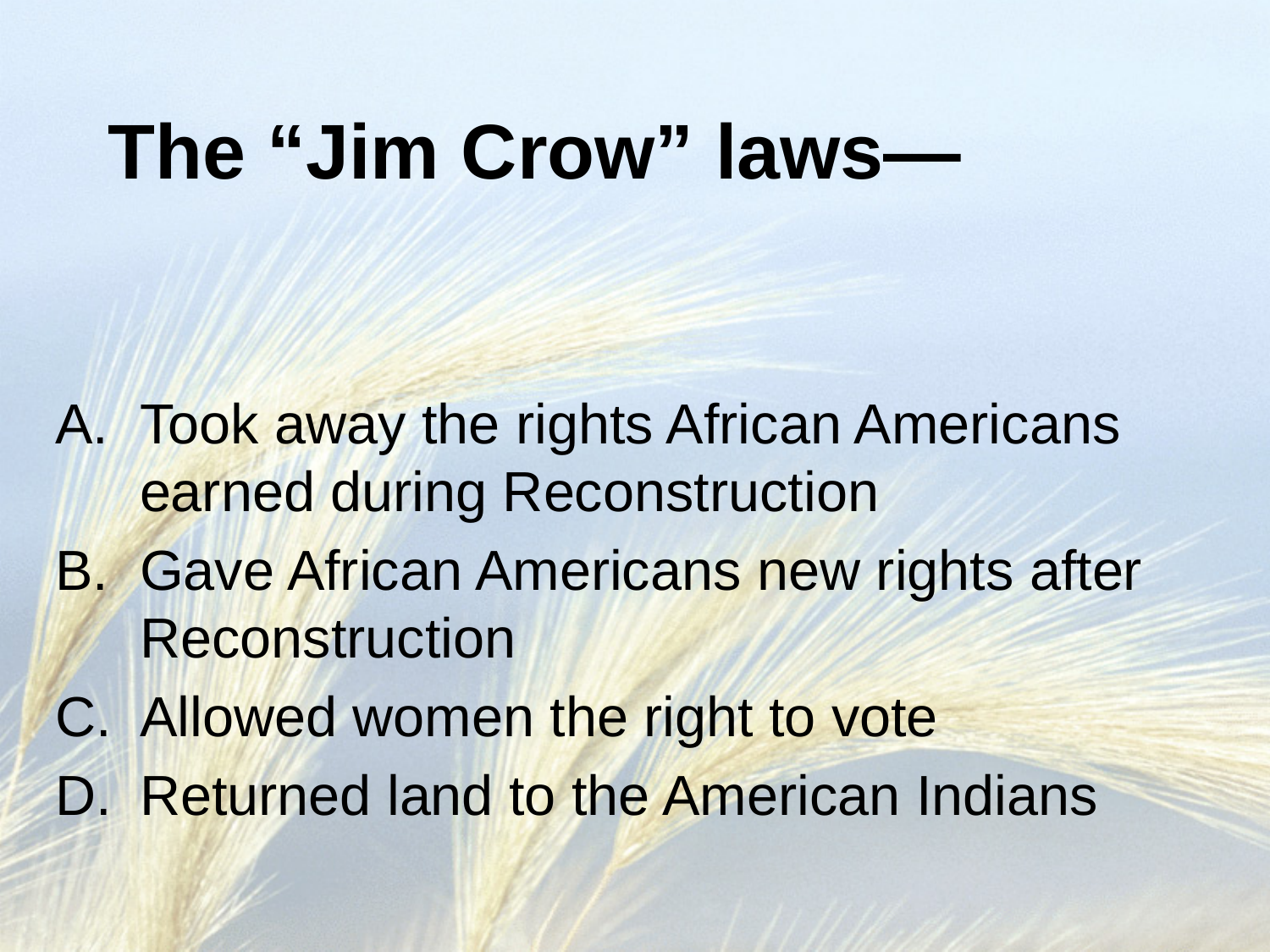

# The “Jim Crow” laws—
Took away the rights African Americans earned during Reconstruction
Gave African Americans new rights after Reconstruction
Allowed women the right to vote
Returned land to the American Indians